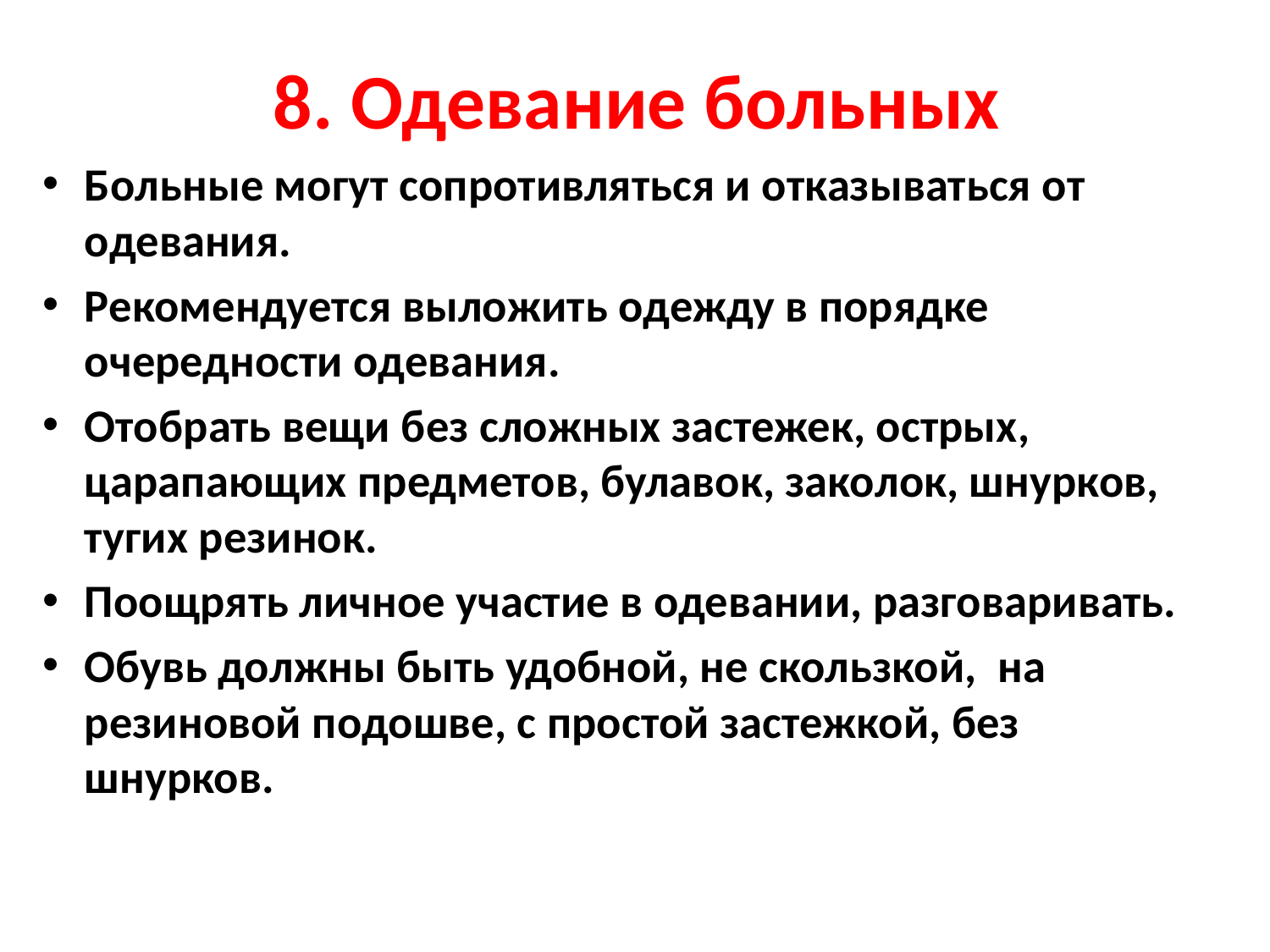

# 8. Одевание больных
Больные могут сопротивляться и отказываться от одевания.
Рекомендуется выложить одежду в порядке очередности одевания.
Отобрать вещи без сложных застежек, острых, царапающих предметов, булавок, заколок, шнурков, тугих резинок.
Поощрять личное участие в одевании, разговаривать.
Обувь должны быть удобной, не скользкой,  на резиновой подошве, с простой застежкой, без шнурков.